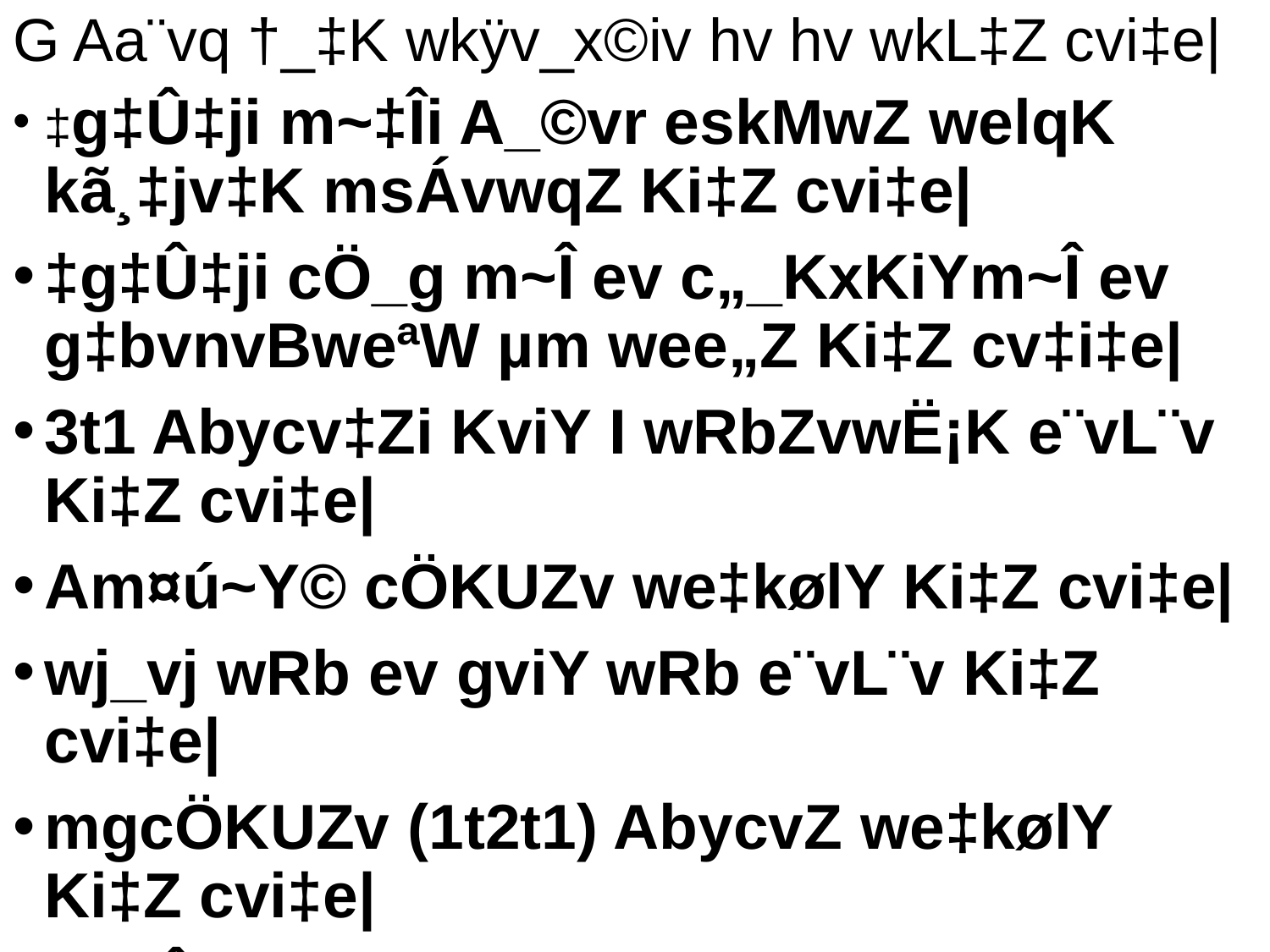

# G Aa¨vq †_‡K wkÿv_x©iv hv hv wkL‡Z cvi‡e|
‡g‡Û‡ji m~‡Îi A_©vr eskMwZ welqK kã¸‡jv‡K msÁvwqZ Ki‡Z cvi‡e|
‡g‡Û‡ji cÖ_g m~Î ev c„_KxKiYm~Î ev g‡bvnvBweªW µm wee„Z Ki‡Z cv‡i‡e|
3t1 Abycv‡Zi KviY I wRbZvwË¡K e¨vL¨v Ki‡Z cvi‡e|
Am¤ú~Y© cÖKUZv we‡kølY Ki‡Z cvi‡e|
wj_vj wRb ev gviY wRb e¨vL¨v Ki‡Z cvi‡e|
mgcÖKUZv (1t2t1) AbycvZ we‡kølY Ki‡Z cvi‡e|
‡g‡Û‡ji gUiïwU MvQ †e‡Q †bqvi KviY e¨vL¨v Ki‡Z mÿg n‡e|